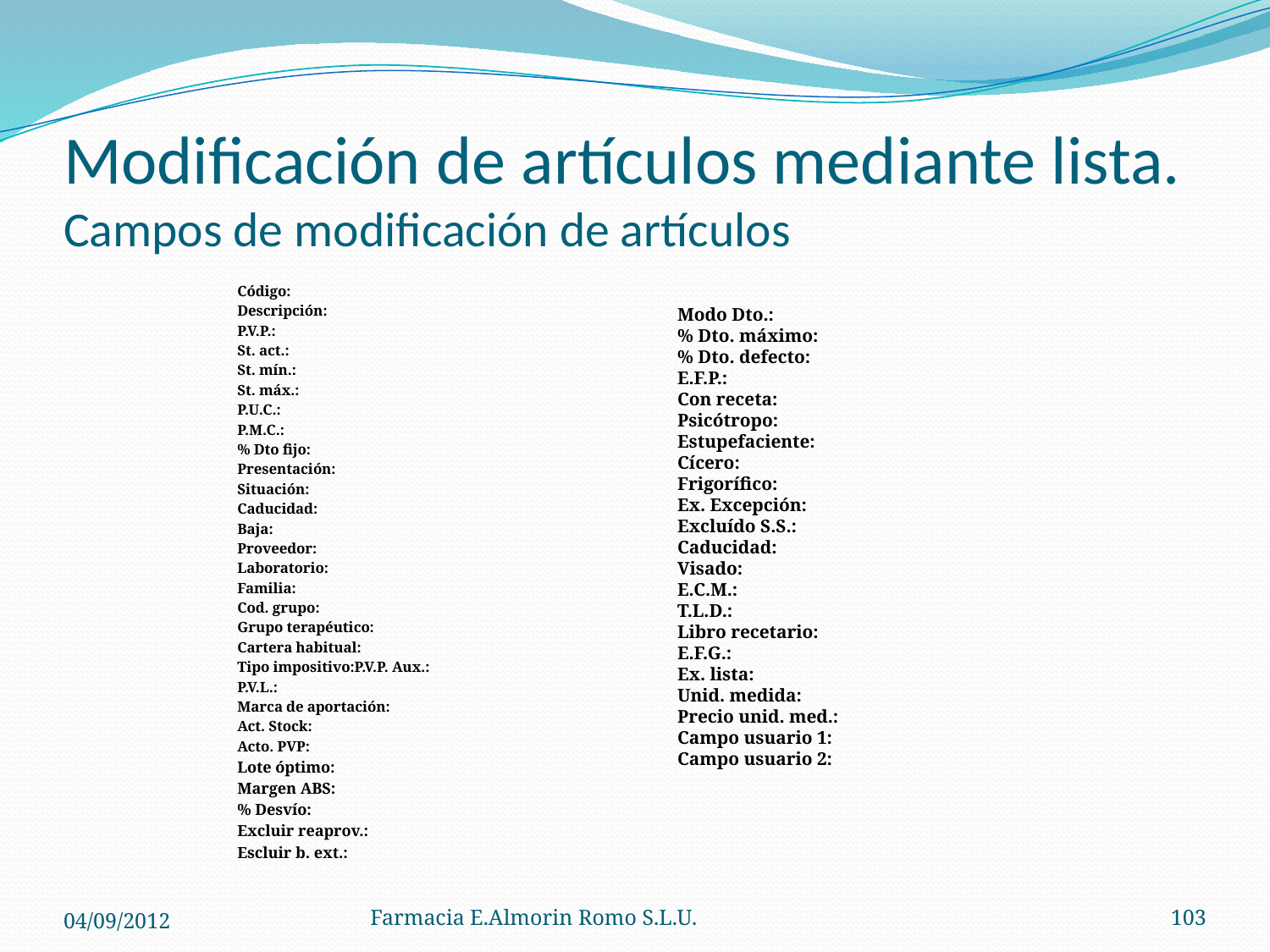

# Modificación de artículos mediante lista. Campos de modificación de artículos
Código:
Descripción:
P.V.P.:
St. act.:
St. mín.:
St. máx.:
P.U.C.:
P.M.C.:
% Dto fijo:
Presentación:
Situación:
Caducidad:
Baja:
Proveedor:
Laboratorio:
Familia:
Cod. grupo:
Grupo terapéutico:
Cartera habitual:
Tipo impositivo:P.V.P. Aux.:
P.V.L.:
Marca de aportación:
Act. Stock:
Acto. PVP:
Lote óptimo:
Margen ABS:
% Desvío:
Excluir reaprov.:
Escluir b. ext.:

Modo Dto.:
% Dto. máximo:
% Dto. defecto:
E.F.P.:
Con receta:
Psicótropo:
Estupefaciente:
Cícero:
Frigorífico:
Ex. Excepción:
Excluído S.S.:
Caducidad:
Visado:
E.C.M.:
T.L.D.:
Libro recetario:
E.F.G.:
Ex. lista:
Unid. medida:
Precio unid. med.:
Campo usuario 1:
Campo usuario 2:
04/09/2012
Farmacia E.Almorin Romo S.L.U.
103